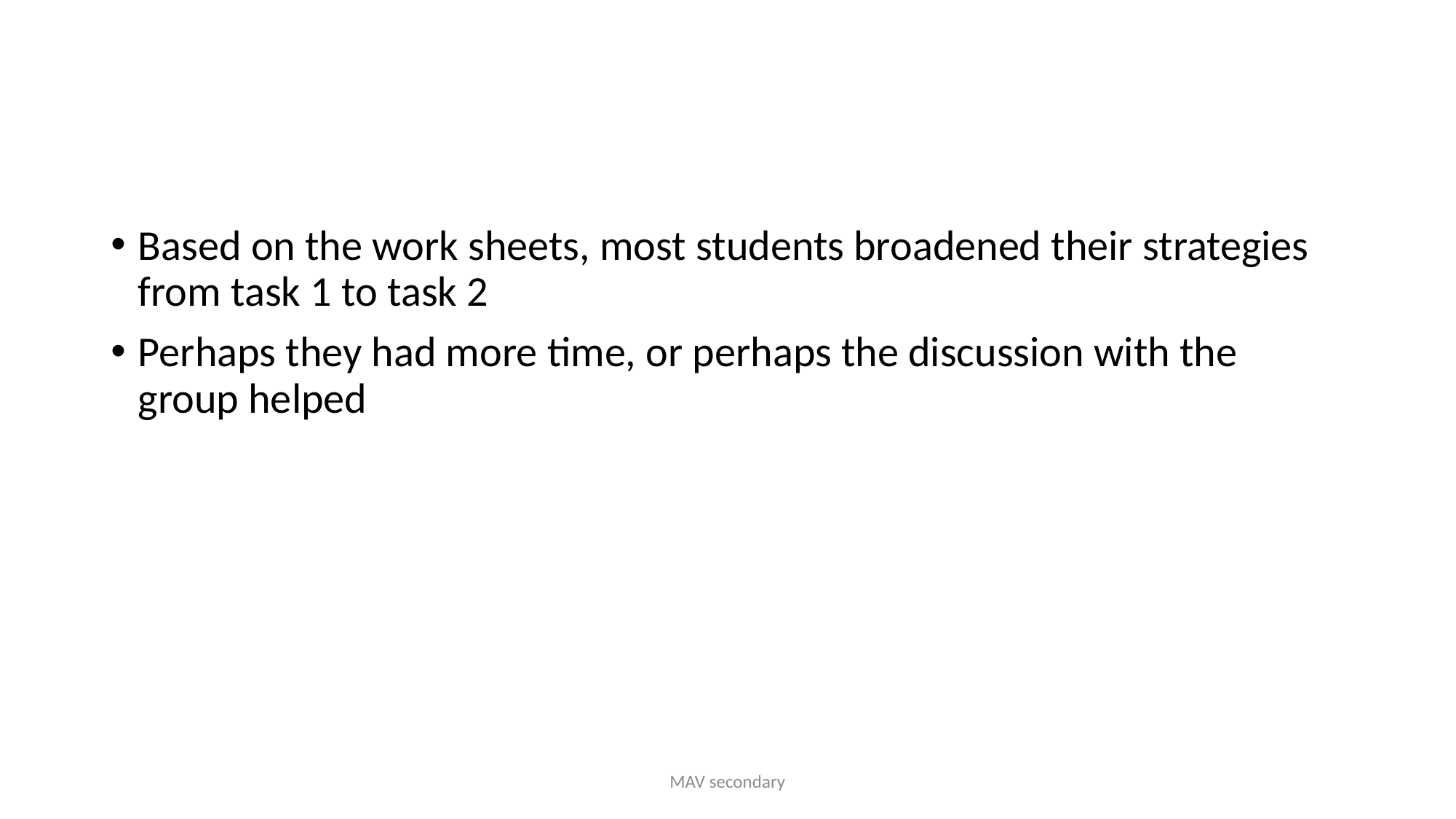

#
Based on the work sheets, most students broadened their strategies from task 1 to task 2
Perhaps they had more time, or perhaps the discussion with the group helped
MAV secondary